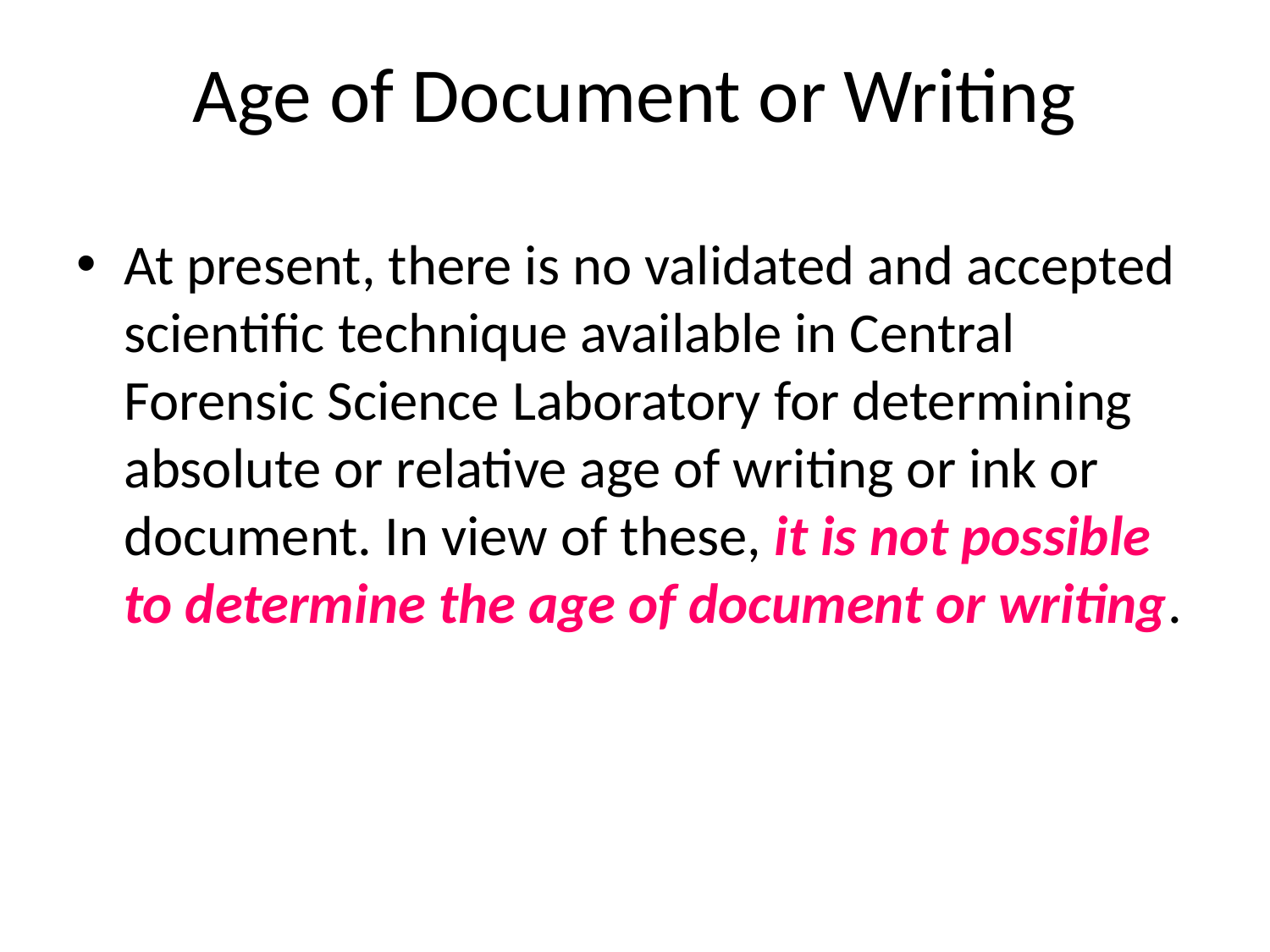

# Age of Document or Writing
At present, there is no validated and accepted scientific technique available in Central Forensic Science Laboratory for determining absolute or relative age of writing or ink or document. In view of these, it is not possible to determine the age of document or writing.
22